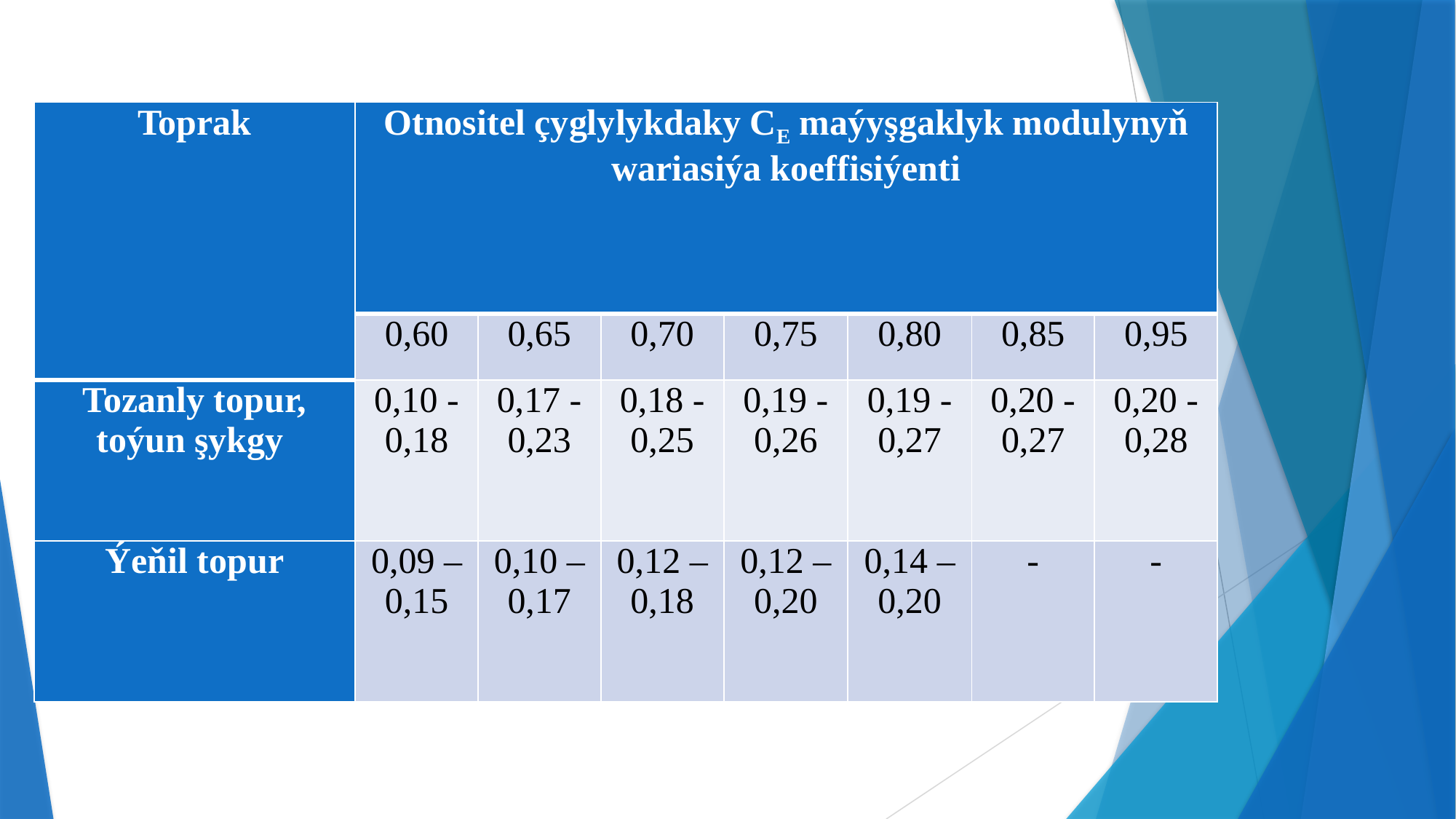

| Toprak | Otnositel çyglylykdaky CE maýyşgaklyk modulynyň wariasiýa koeffisiýenti |  |  |  |  |  |  |
| --- | --- | --- | --- | --- | --- | --- | --- |
|  | 0,60 | 0,65 | 0,70 | 0,75 | 0,80 | 0,85 | 0,95 |
| Tozanly topur, toýun şykgy | 0,10 - 0,18 | 0,17 - 0,23 | 0,18 - 0,25 | 0,19 - 0,26 | 0,19 - 0,27 | 0,20 - 0,27 | 0,20 - 0,28 |
| Ýeňil topur | 0,09 – 0,15 | 0,10 – 0,17 | 0,12 – 0,18 | 0,12 – 0,20 | 0,14 – 0,20 | - | - |